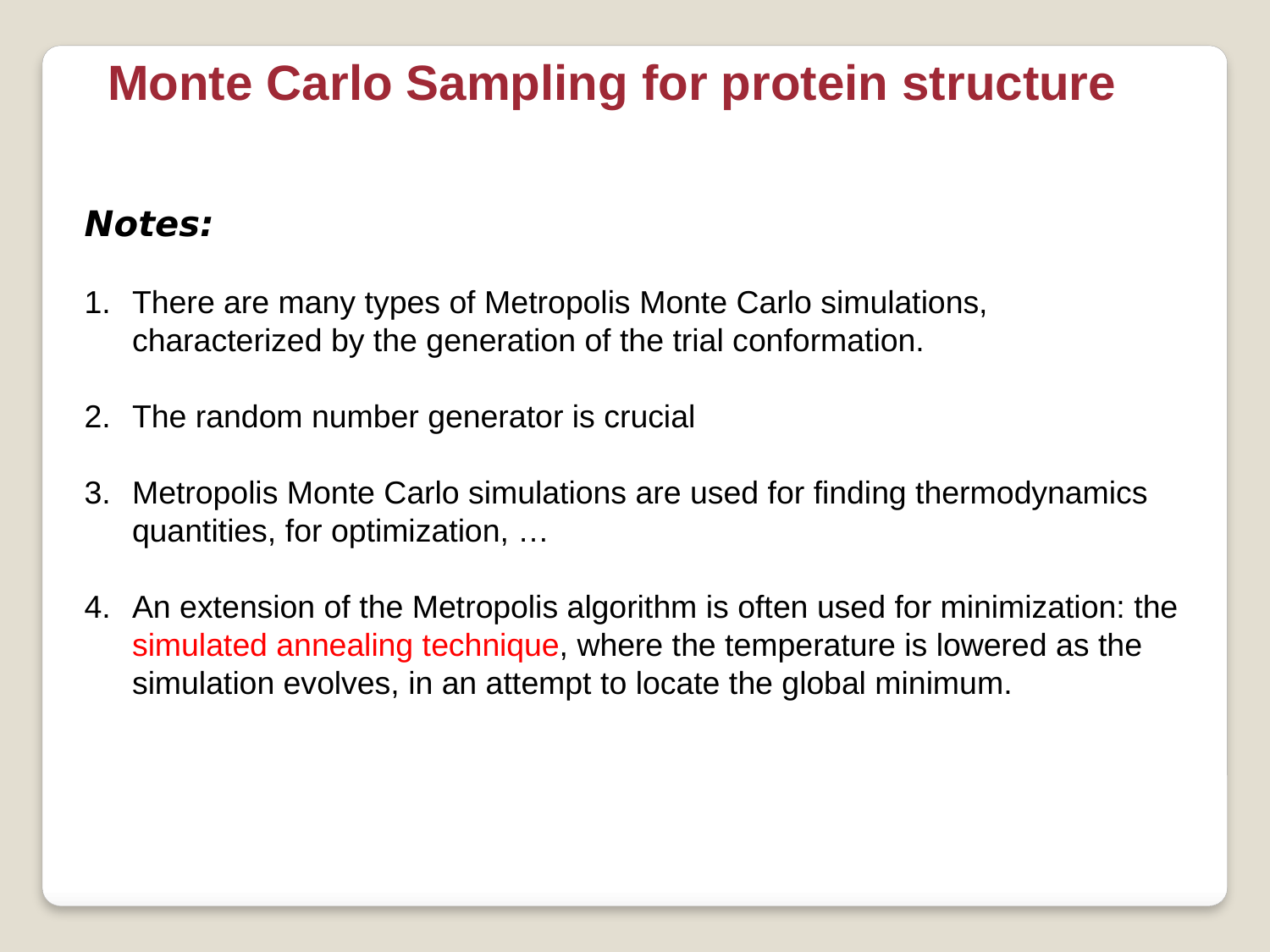

Monte Carlo Sampling for protein structure
Notes:

There are many types of Metropolis Monte Carlo simulations, characterized by the generation of the trial conformation.

The random number generator is crucial

Metropolis Monte Carlo simulations are used for finding thermodynamics quantities, for optimization, …

An extension of the Metropolis algorithm is often used for minimization: the simulated annealing technique, where the temperature is lowered as the simulation evolves, in an attempt to locate the global minimum.